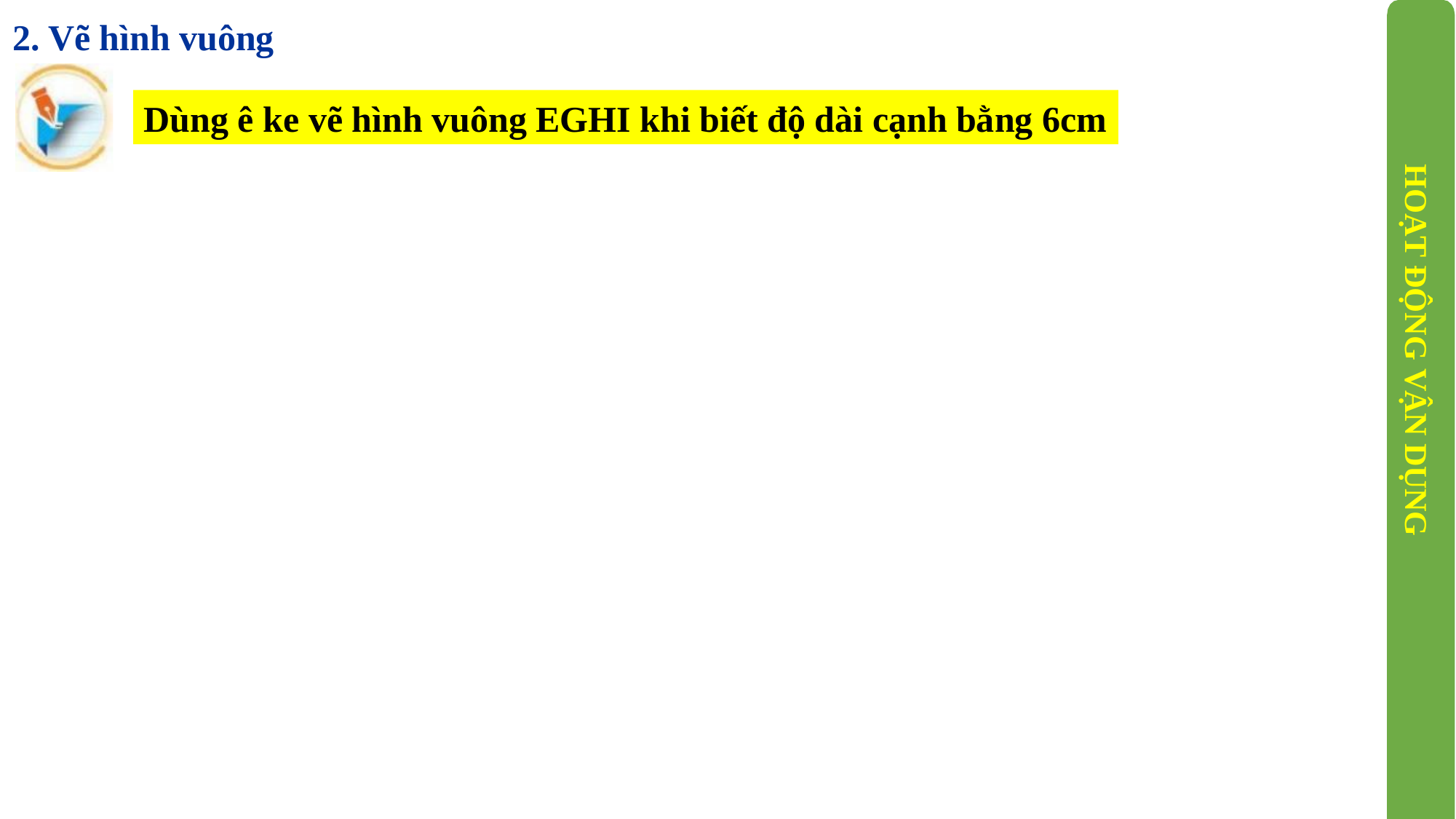

2. Vẽ hình vuông

Dùng ê ke vẽ hình vuông EGHI khi biết độ dài cạnh bằng 6cm
HOẠT ĐỘNG VẬN DỤNG